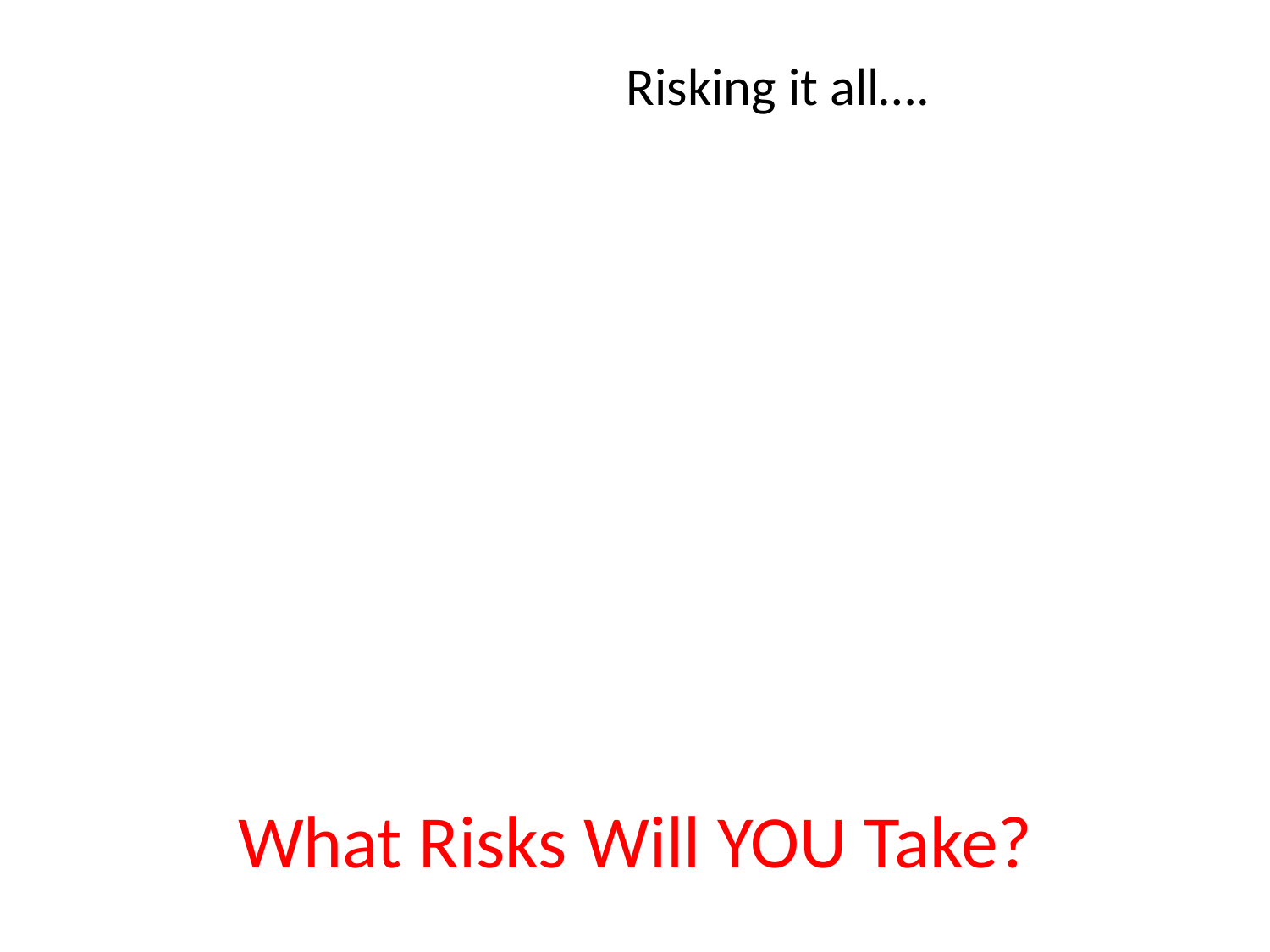

# Risking it all….
What Risks Will YOU Take?